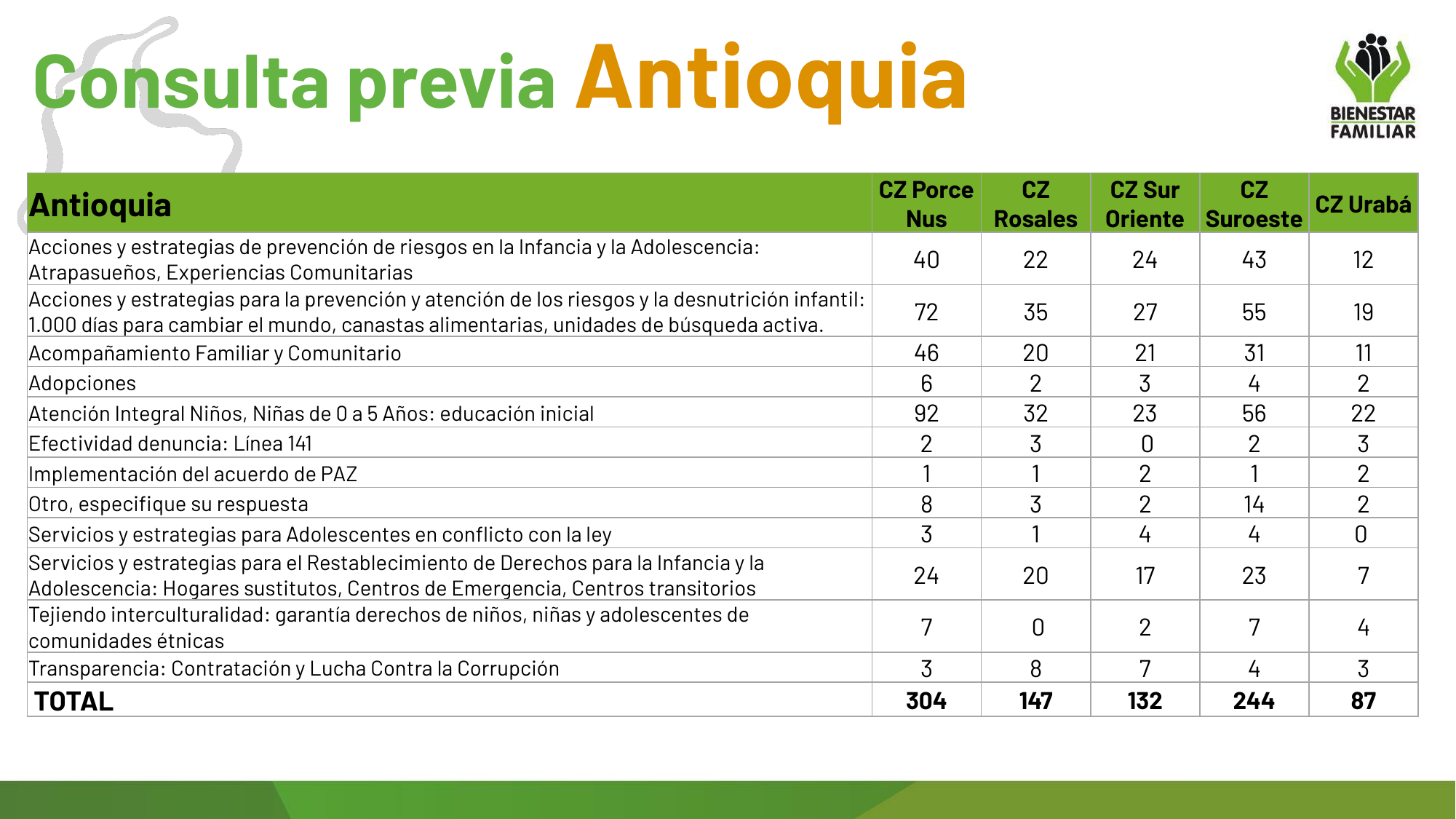

Consulta previa Antioquia

| Antioquia | CZ Porce Nus | CZ Rosales | CZ Sur Oriente | CZ Suroeste | CZ Urabá |
| --- | --- | --- | --- | --- | --- |
| Acciones y estrategias de prevención de riesgos en la Infancia y la Adolescencia: Atrapasueños, Experiencias Comunitarias | 40 | 22 | 24 | 43 | 12 |
| Acciones y estrategias para la prevención y atención de los riesgos y la desnutrición infantil: 1.000 días para cambiar el mundo, canastas alimentarias, unidades de búsqueda activa. | 72 | 35 | 27 | 55 | 19 |
| Acompañamiento Familiar y Comunitario | 46 | 20 | 21 | 31 | 11 |
| Adopciones | 6 | 2 | 3 | 4 | 2 |
| Atención Integral Niños, Niñas de 0 a 5 Años: educación inicial | 92 | 32 | 23 | 56 | 22 |
| Efectividad denuncia: Línea 141 | 2 | 3 | 0 | 2 | 3 |
| Implementación del acuerdo de PAZ | 1 | 1 | 2 | 1 | 2 |
| Otro, especifique su respuesta | 8 | 3 | 2 | 14 | 2 |
| Servicios y estrategias para Adolescentes en conflicto con la ley | 3 | 1 | 4 | 4 | 0 |
| Servicios y estrategias para el Restablecimiento de Derechos para la Infancia y la Adolescencia: Hogares sustitutos, Centros de Emergencia, Centros transitorios | 24 | 20 | 17 | 23 | 7 |
| Tejiendo interculturalidad: garantía derechos de niños, niñas y adolescentes de comunidades étnicas | 7 | 0 | 2 | 7 | 4 |
| Transparencia: Contratación y Lucha Contra la Corrupción | 3 | 8 | 7 | 4 | 3 |
| TOTAL | 304 | 147 | 132 | 244 | 87 |